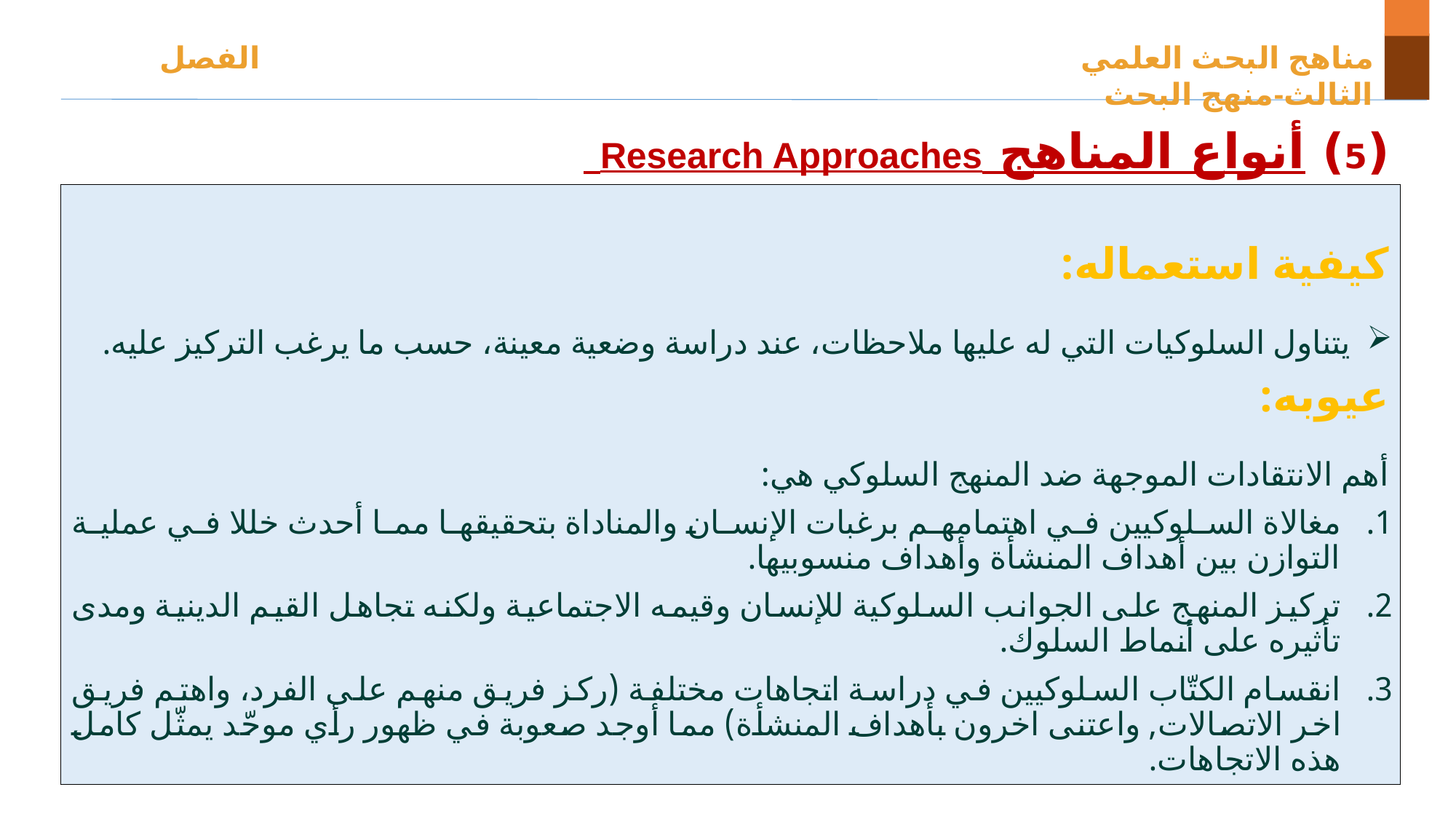

مناهج البحث العلمي                                                                                                  الفصل الثالث-منهج البحث
(5) أنواع المناهج Research Approaches

كيفية استعماله:
يتناول السلوكيات التي له عليها ملاحظات، عند دراسة وضعية معينة، حسب ما يرغب التركيز عليه.
عيوبه:
أهم الانتقادات الموجهة ضد المنهج السلوكي هي:
مغالاة السلوكيين في اهتمامهم برغبات الإنسان والمناداة بتحقيقها مما أحدث خللا في عملية التوازن بين أهداف المنشأة وأهداف منسوبيها.
تركيز المنهج على الجوانب السلوكية للإنسان وقيمه الاجتماعية ولكنه تجاهل القيم الدينية ومدى تأثيره على أنماط السلوك.
انقسام الكتّاب السلوكيين في دراسة اتجاهات مختلفة (ركز فريق منهم على الفرد، واهتم فريق اخر الاتصالات, واعتنى اخرون بأهداف المنشأة) مما أوجد صعوبة في ظهور رأي موحّد يمثّل كامل هذه الاتجاهات.